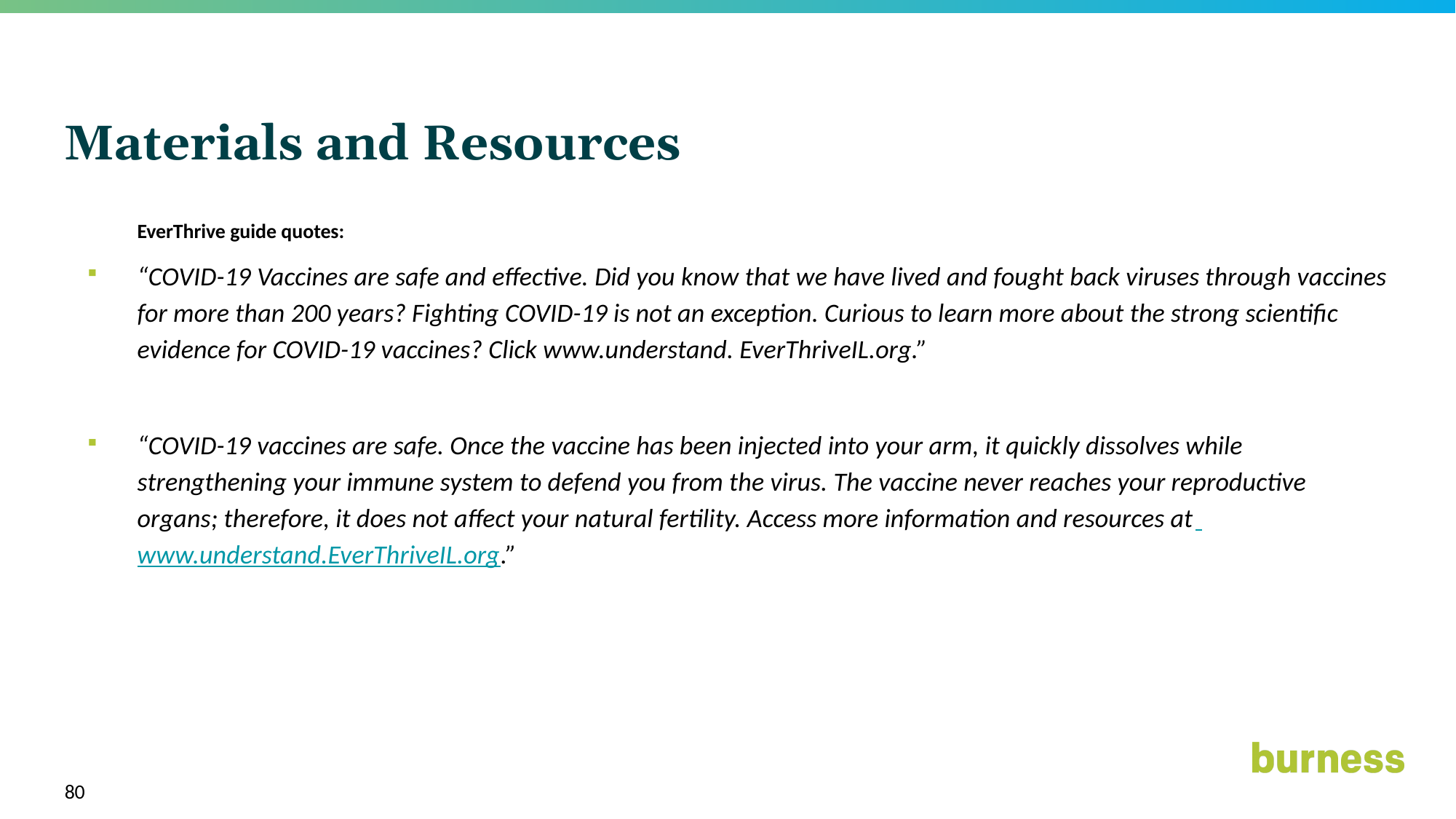

# Materials and Resources
EverThrive guide quotes:
“COVID-19 Vaccines are safe and effective. Did you know that we have lived and fought back viruses through vaccines for more than 200 years? Fighting COVID-19 is not an exception. Curious to learn more about the strong scientific evidence for COVID-19 vaccines? Click www.understand. EverThriveIL.org.”

“COVID-19 vaccines are safe. Once the vaccine has been injected into your arm, it quickly dissolves while strengthening your immune system to defend you from the virus. The vaccine never reaches your reproductive organs; therefore, it does not affect your natural fertility. Access more information and resources at www.understand.EverThriveIL.org.”

80